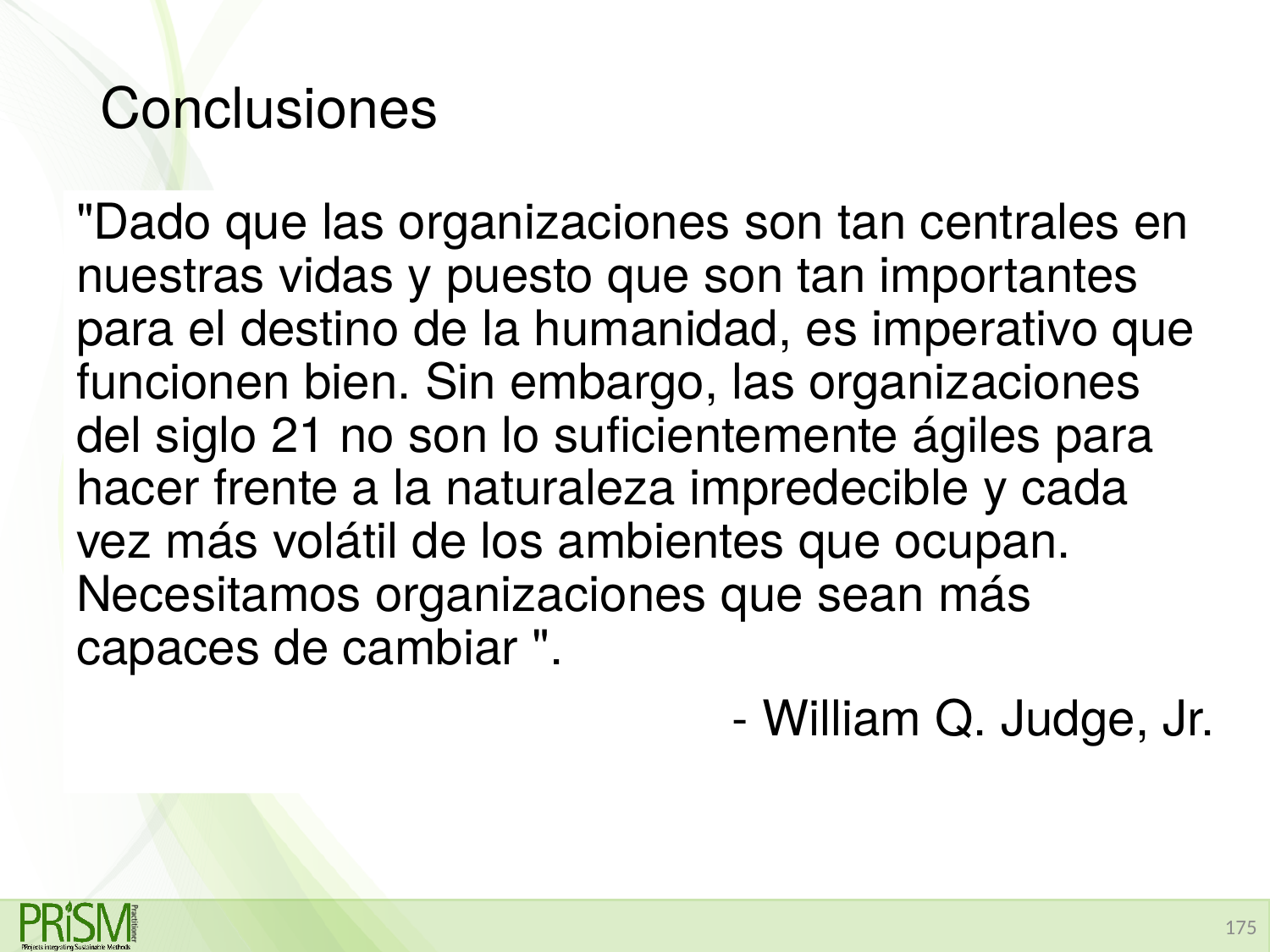

# Conclusiones
"Dado que las organizaciones son tan centrales en nuestras vidas y puesto que son tan importantes para el destino de la humanidad, es imperativo que funcionen bien. Sin embargo, las organizaciones del siglo 21 no son lo suficientemente ágiles para hacer frente a la naturaleza impredecible y cada vez más volátil de los ambientes que ocupan. Necesitamos organizaciones que sean más capaces de cambiar ".
- William Q. Judge, Jr.
175